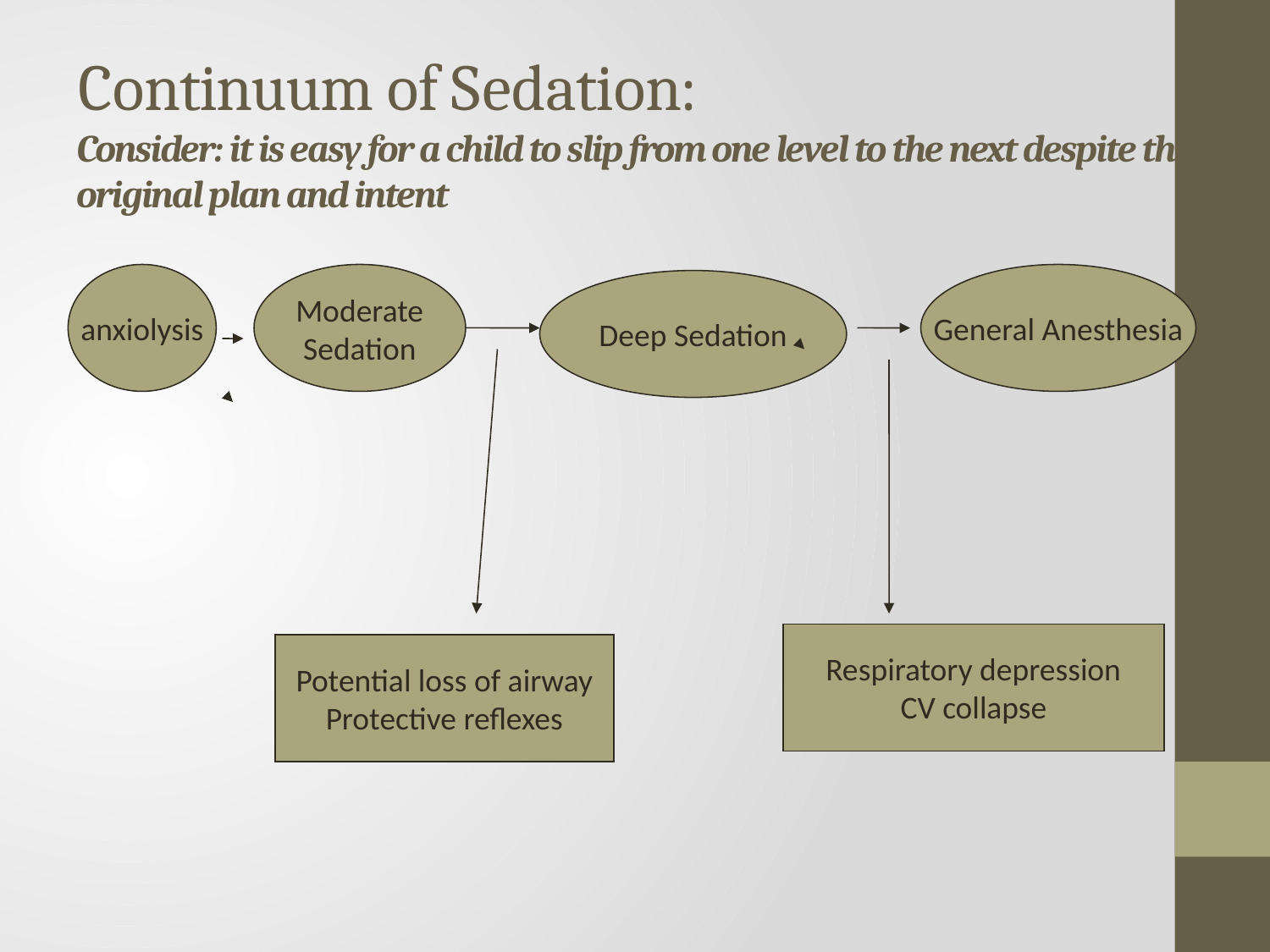

# Continuum of Sedation: Consider: it is easy for a child to slip from one level to the next despite the original plan and intent

anxiolysis
Moderate
Sedation
General Anesthesia
Deep Sedation

Respiratory depression
CV collapse
Potential loss of airway
Protective reflexes